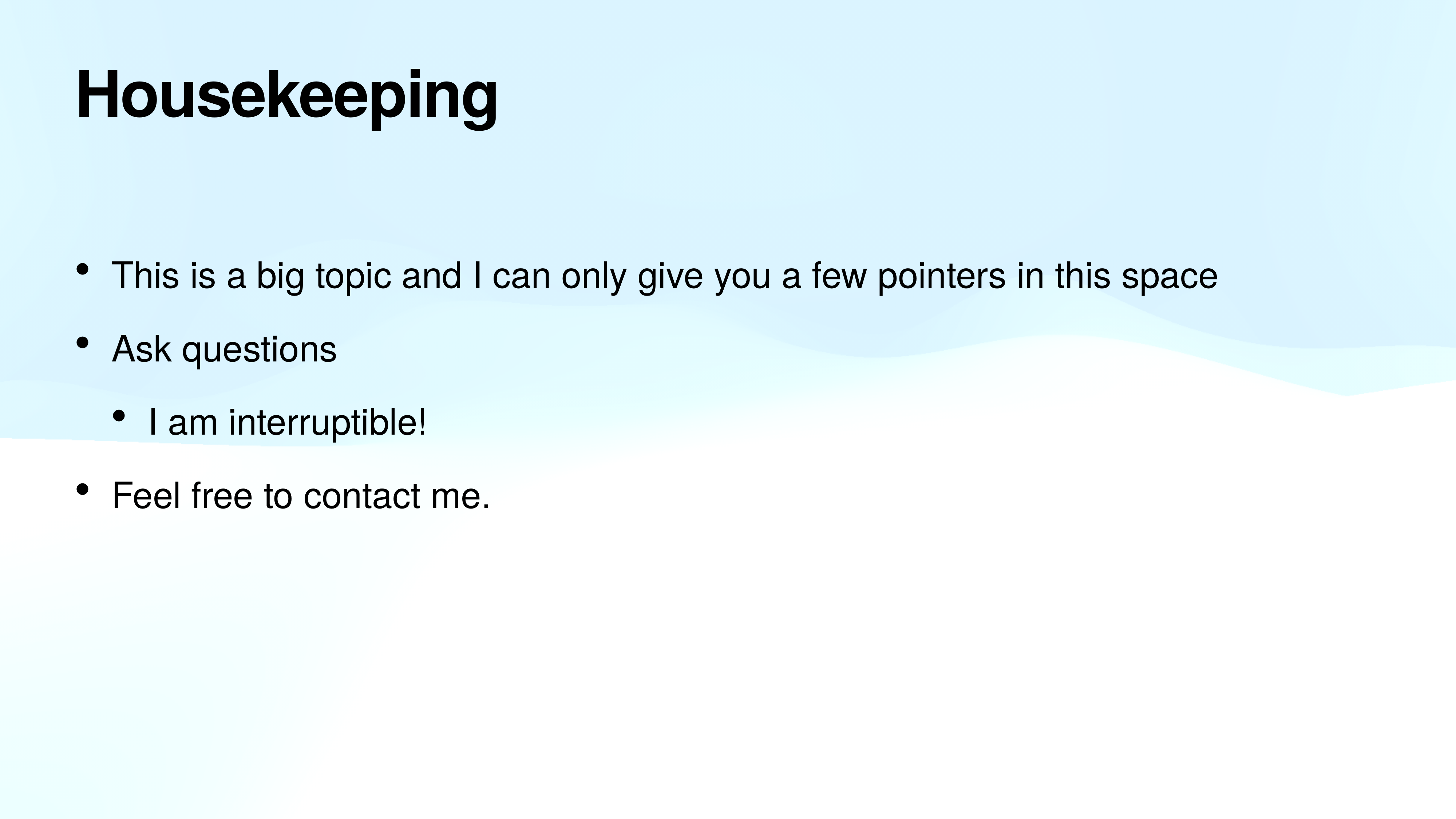

# Housekeeping
This is a big topic and I can only give you a few pointers in this space
Ask questions
I am interruptible!
Feel free to contact me.